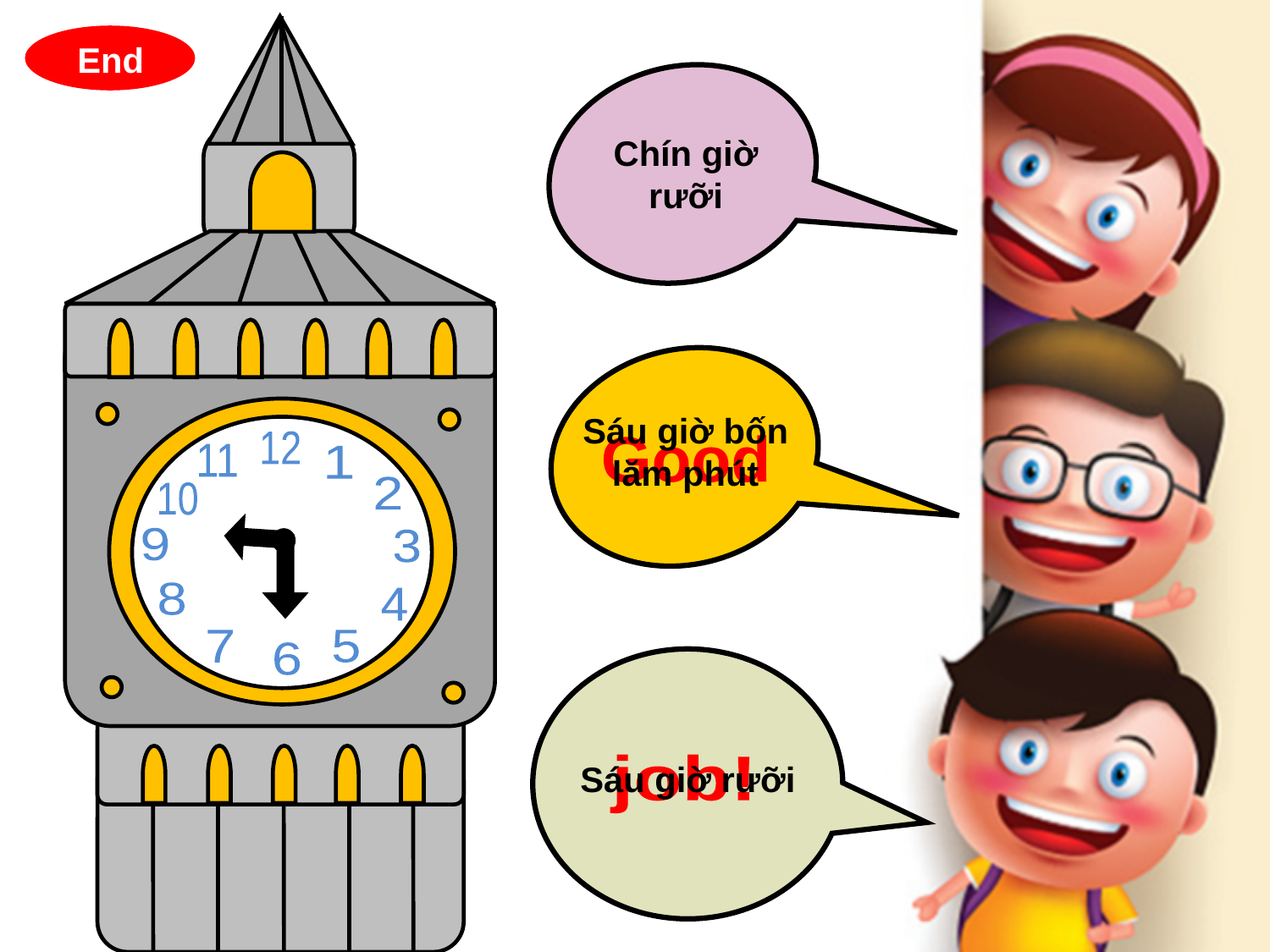

12
11
1
2
10
9
3
8
4
7
5
6

End

Chín giờ rưỡi

Sáu giờ bốn lăm phút
Good

Sáu giờ rưỡi
job!